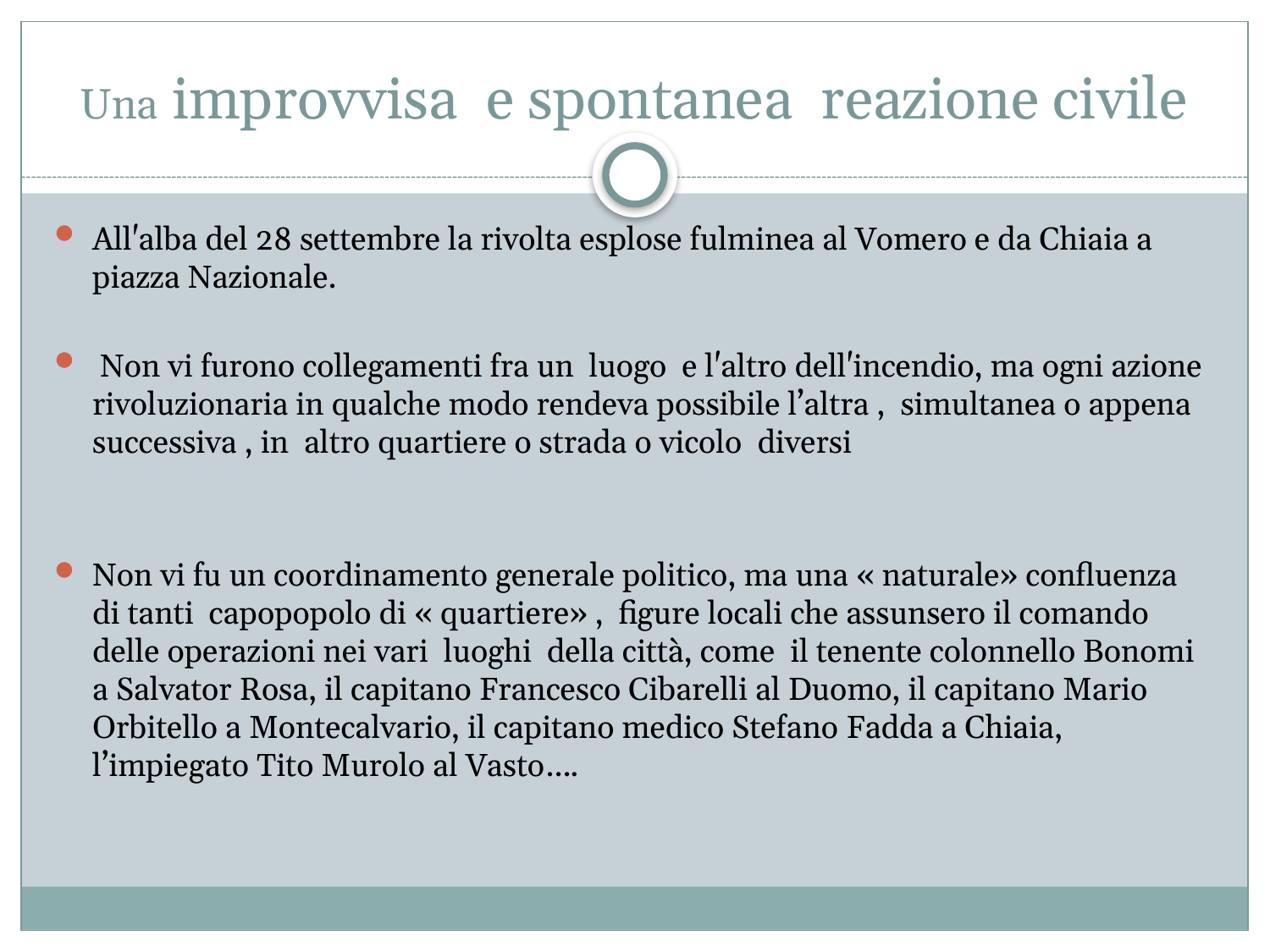

# Una improvvisa  e spontanea  reazione civile
All'alba del 28 settembre la rivolta esplose fulminea al Vomero e da Chiaia a piazza Nazionale.

 Non vi furono collegamenti fra un  luogo  e l'altro dell'incendio, ma ogni azione rivoluzionaria in qualche modo rendeva possibile l’altra ,  simultanea o appena successiva , in  altro quartiere o strada o vicolo  diversi

Non vi fu un coordinamento generale politico, ma una « naturale» confluenza di tanti  capopopolo di « quartiere» ,  figure locali che assunsero il comando delle operazioni nei vari  luoghi  della città, come  il tenente colonnello Bonomi a Salvator Rosa, il capitano Francesco Cibarelli al Duomo, il capitano Mario Orbitello a Montecalvario, il capitano medico Stefano Fadda a Chiaia, l’impiegato Tito Murolo al Vasto….